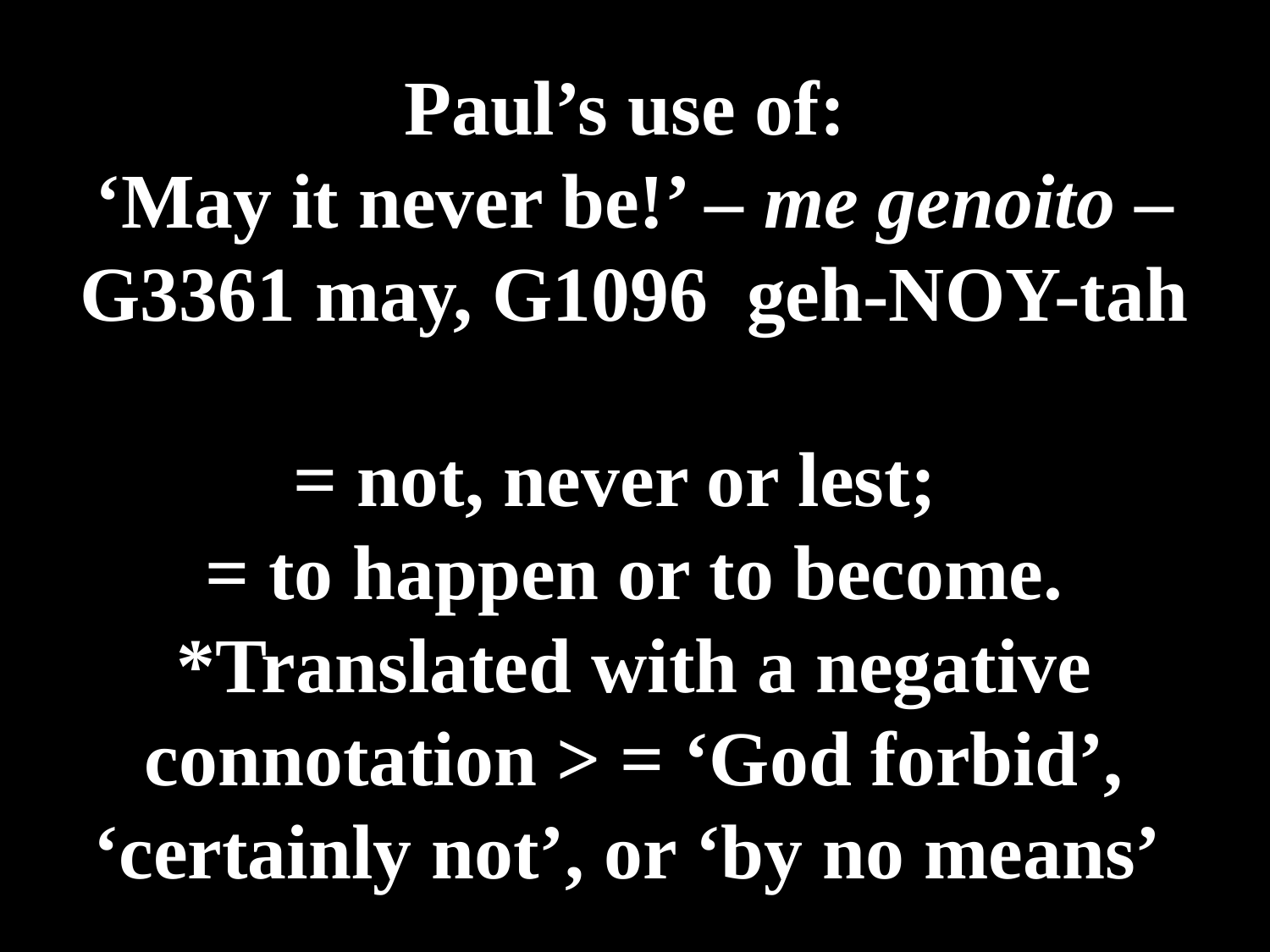

# Paul’s use of: ‘May it never be!’ – me genoito – G3361 may, G1096  geh-NOY-tah = not, never or lest; = to happen or to become. *Translated with a negative connotation > = ‘God forbid’, ‘certainly not’, or ‘by no means’